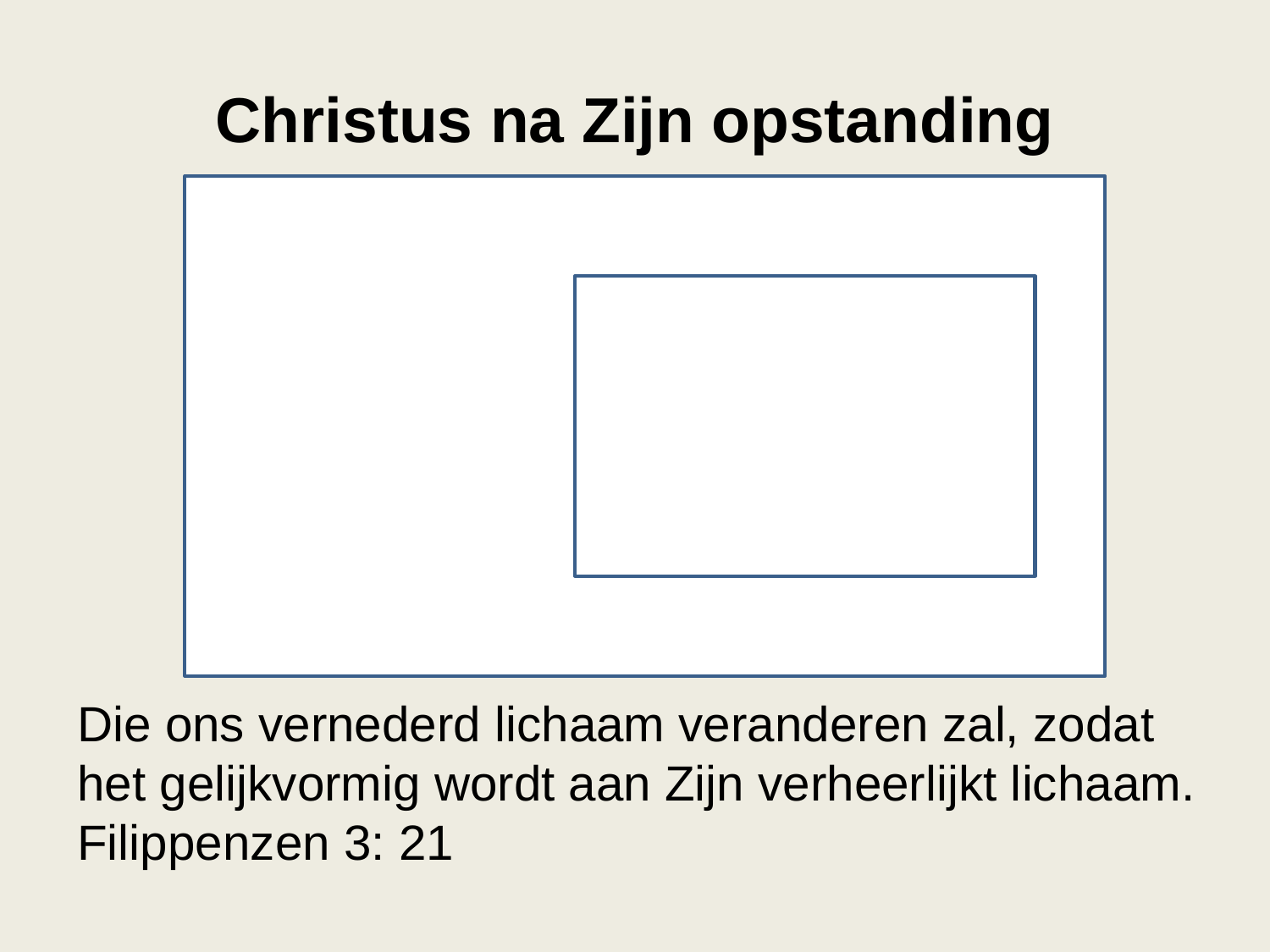

# Christus na Zijn opstanding

Die ons vernederd lichaam veranderen zal, zodat het gelijkvormig wordt aan Zijn verheerlijkt lichaam. Filippenzen 3: 21